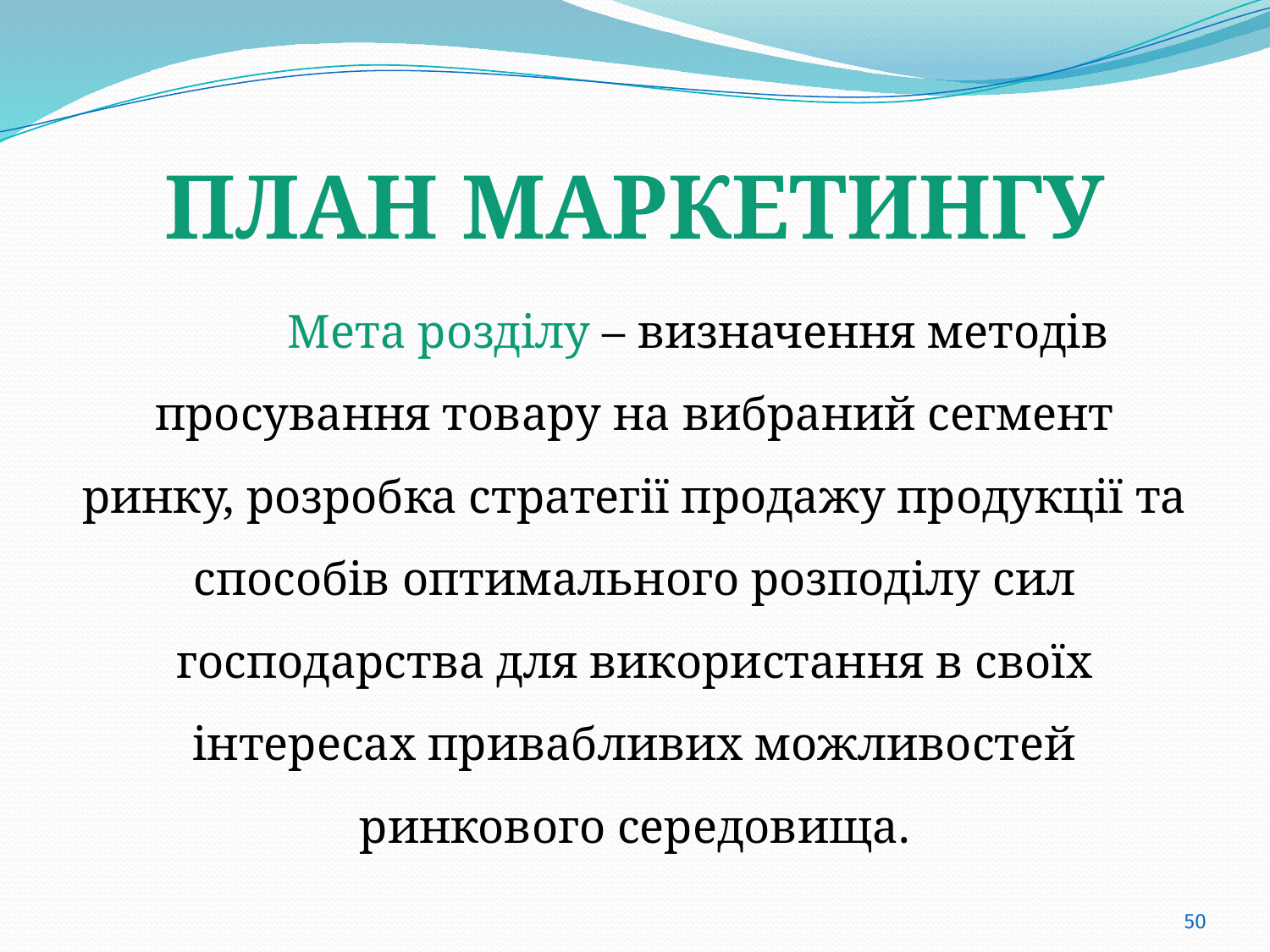

# ПЛАН МАРКЕТИНГУ
	Мета розділу – визначення методів просування товару на вибраний сегмент ринку, розробка стратегії продажу продукції та способів оптимального розподілу сил господарства для використання в своїх інтересах привабливих можливостей ринкового середовища.
50